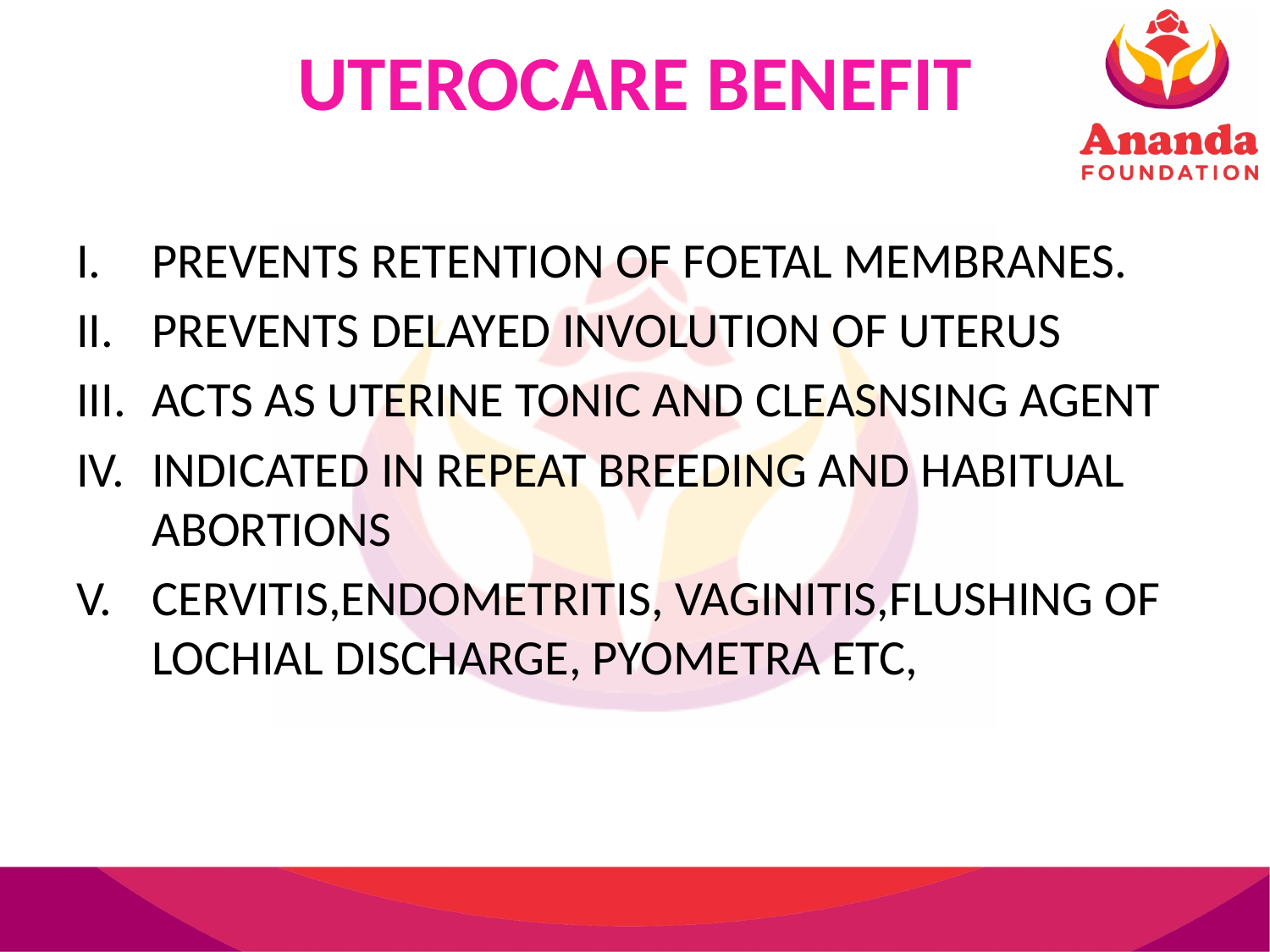

UTEROCARE BENEFIT
PREVENTS RETENTION OF FOETAL MEMBRANES.
PREVENTS DELAYED INVOLUTION OF UTERUS
ACTS AS UTERINE TONIC AND CLEASNSING AGENT
INDICATED IN REPEAT BREEDING AND HABITUAL ABORTIONS
CERVITIS,ENDOMETRITIS, VAGINITIS,FLUSHING OF LOCHIAL DISCHARGE, PYOMETRA ETC,